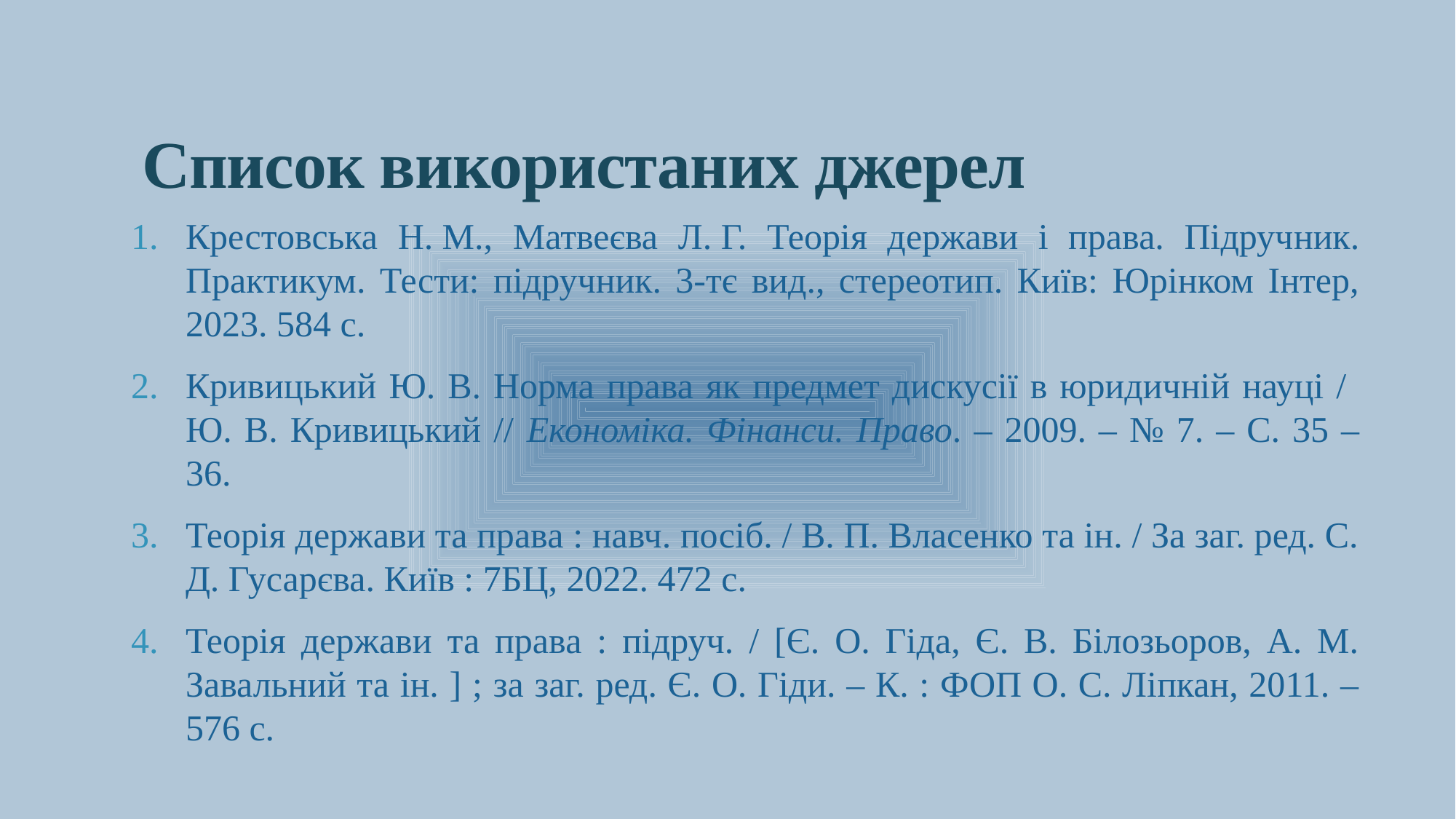

# Список використаних джерел
Крестовська Н. М., Матвеєва Л. Г. Теорія держави і права. Підруч­ник. Практикум. Тести: підручник. 3-тє вид., стереотип. Київ: Юрінком Інтер, 2023. 584 c.
Кривицький Ю. В. Норма права як предмет дискусії в юридичній науці /
Ю. В. Кривицький // Економіка. Фінанси. Право. – 2009. – № 7. – C. 35 – 36.
Теорія держави та права : навч. посіб. / В. П. Власенко та ін. / За заг. ред. С. Д. Гусарєва. Київ : 7БЦ, 2022. 472 с.
Теорія держави та права : підруч. / [Є. О. Гіда, Є. В. Білозьоров, А. М. Завальний та ін. ] ; за заг. ред. Є. О. Гіди. – К. : ФОП О. С. Ліпкан, 2011. – 576 с.